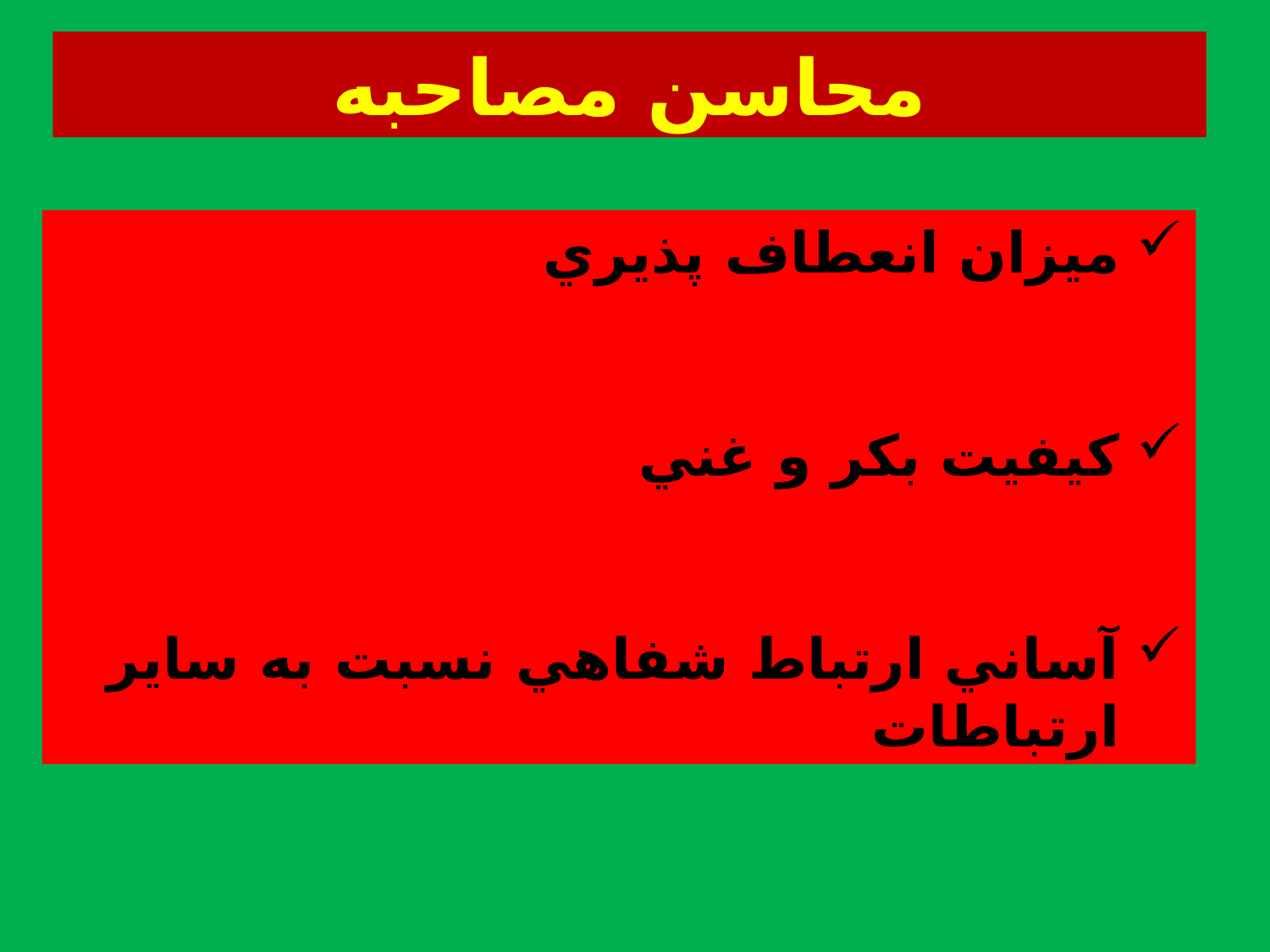

محاسن مصاحبه
ميزان انعطاف پذيري

كيفيت بكر و غني

آساني ارتباط شفاهي نسبت به ساير ارتباطات